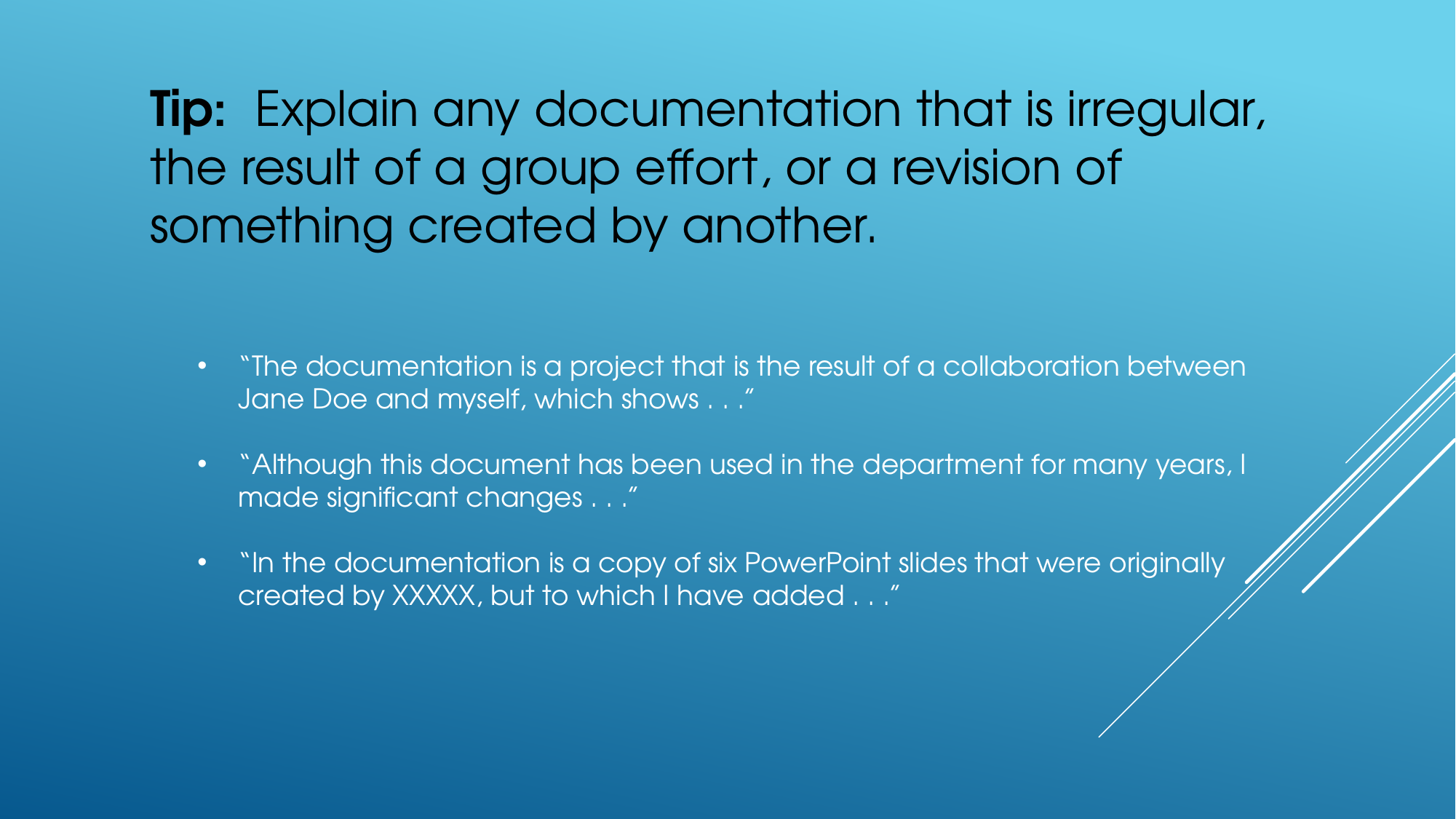

Tip:  Explain any documentation that is irregular, the result of a group effort, or a revision of something created by another.

“The documentation is a project that is the result of a collaboration between Jane Doe and myself, which shows . . .”

“Although this document has been used in the department for many years, I made significant changes . . .”

“In the documentation is a copy of six PowerPoint slides that were originally created by XXXXX, but to which I have added . . .”